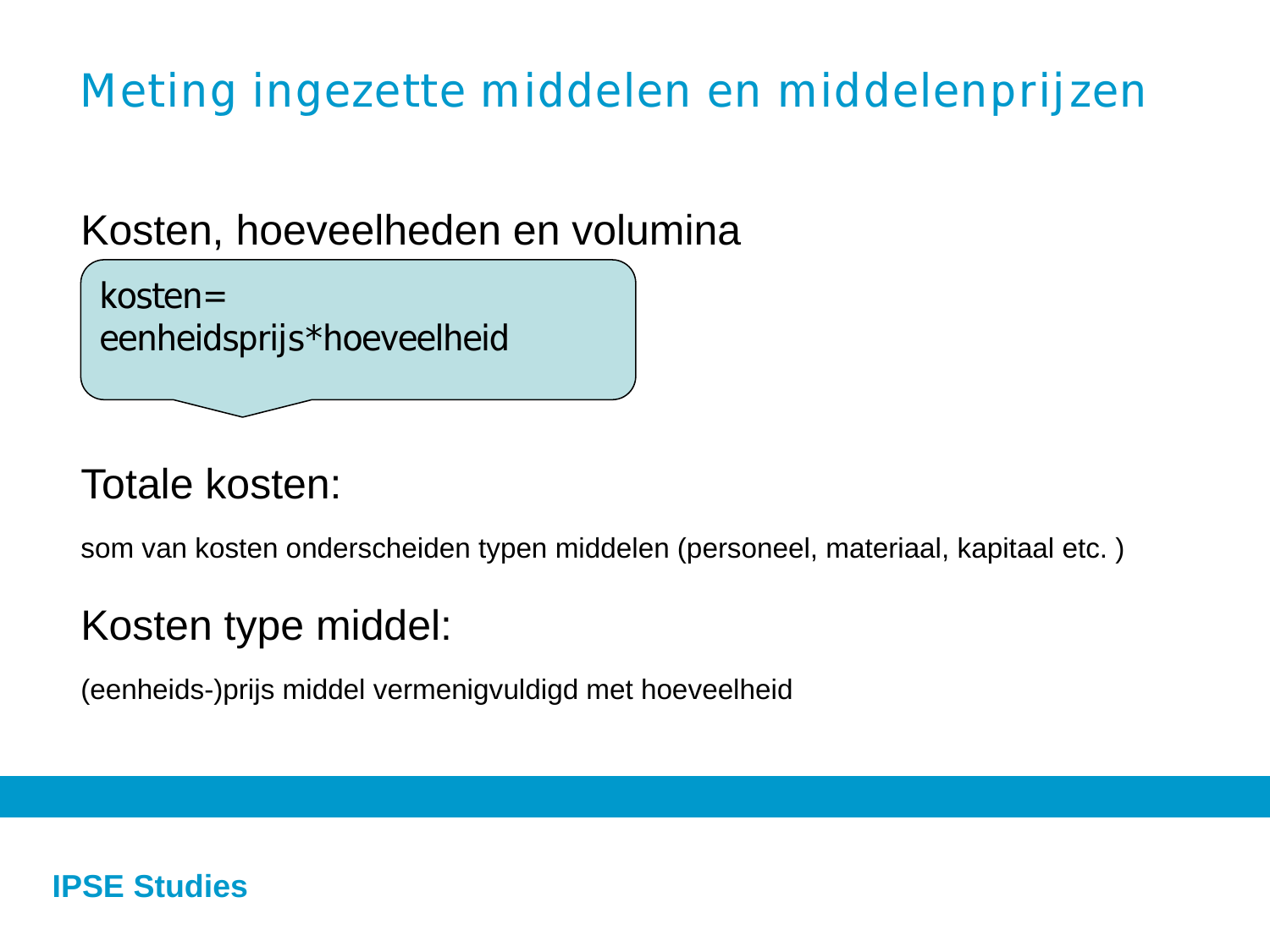

# Meting ingezette middelen en middelenprijzen
Kosten, hoeveelheden en volumina

Totale kosten:
som van kosten onderscheiden typen middelen (personeel, materiaal, kapitaal etc. )
Kosten type middel:
(eenheids-)prijs middel vermenigvuldigd met hoeveelheid
kosten= eenheidsprijs*hoeveelheid